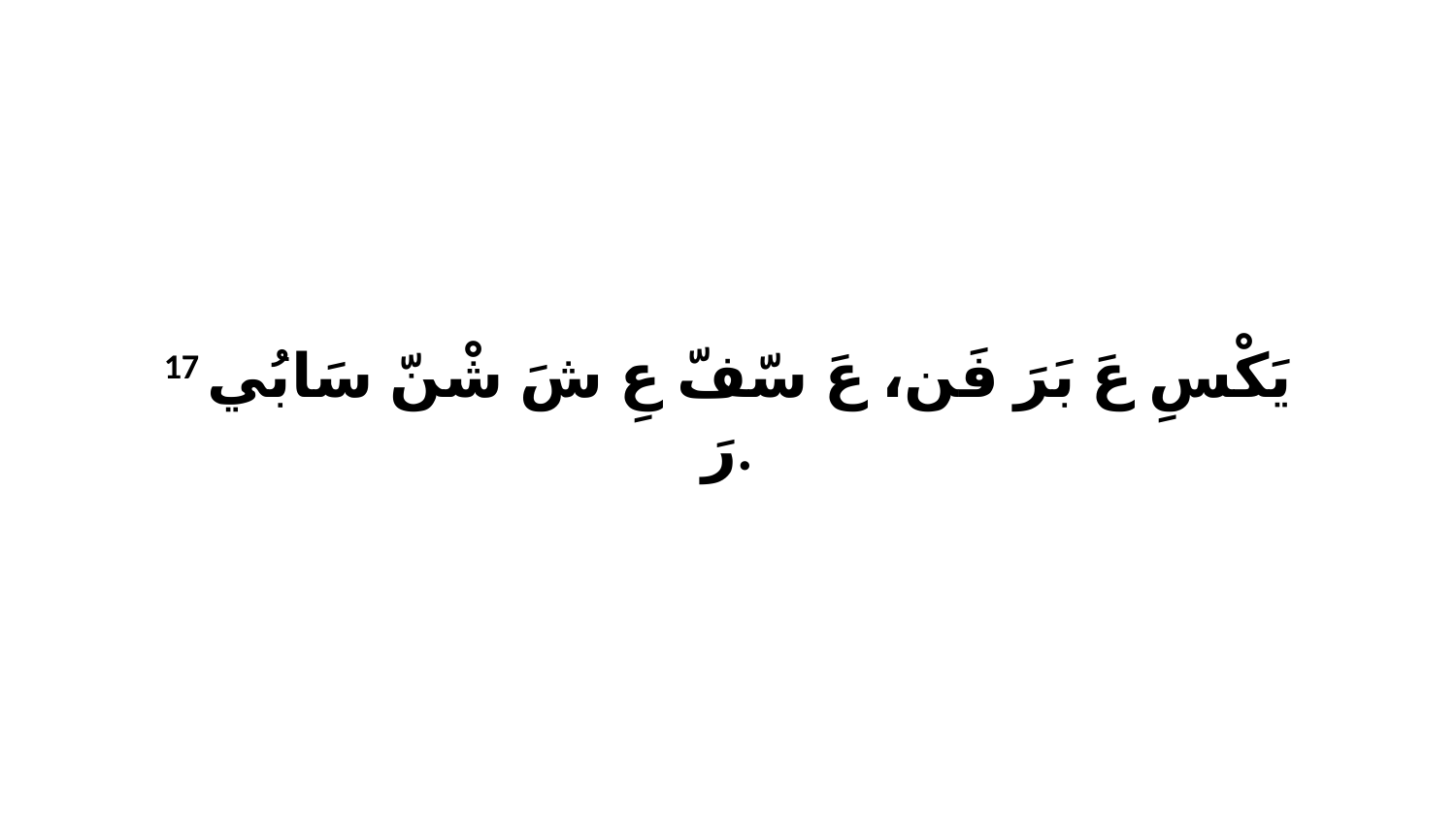

17 يَكْسِ عَ بَرَ فَن، عَ سّفّ عِ شَ شْنّ سَابُي رَ.